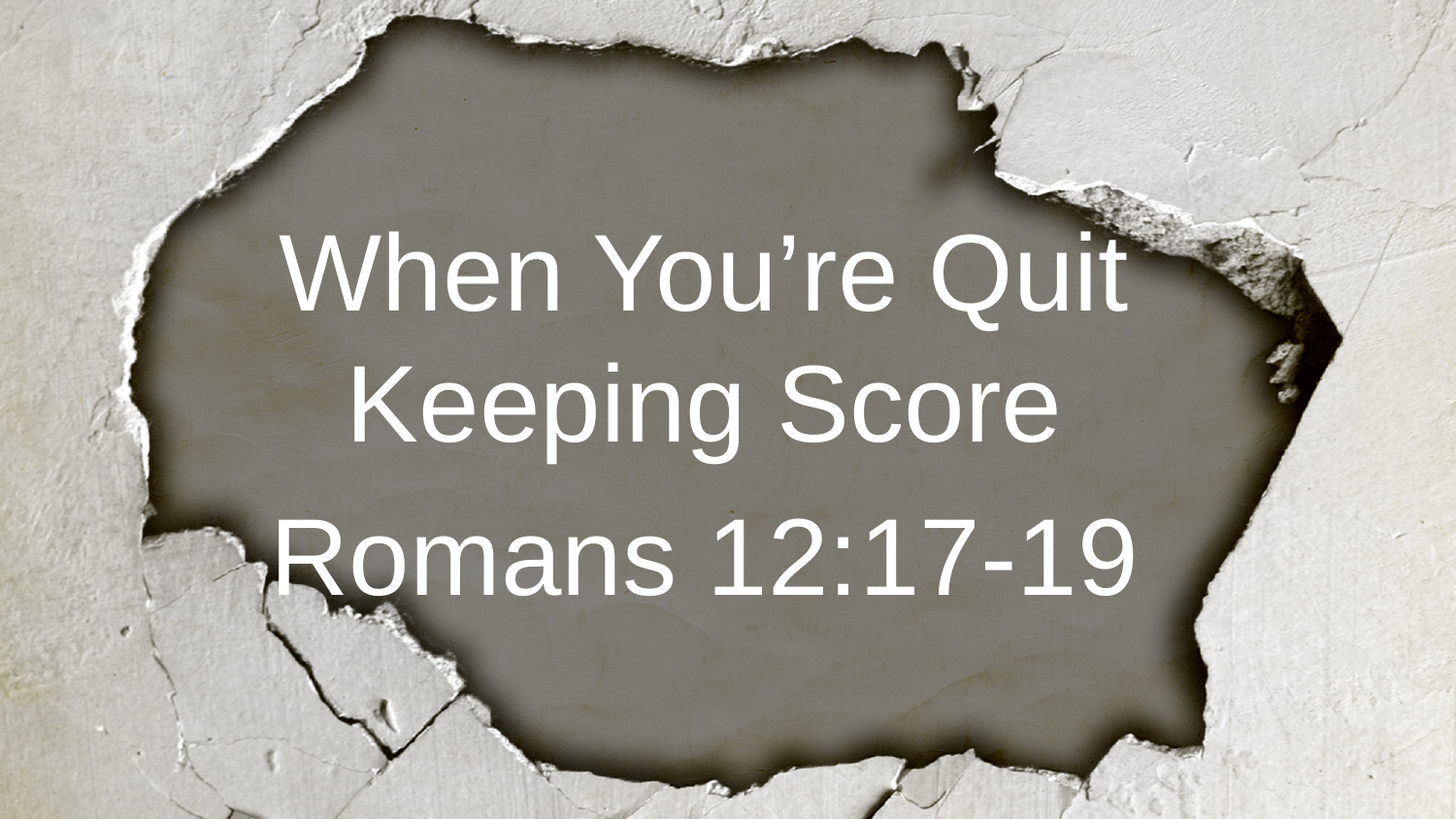

When You’re Quit Keeping Score
Romans 12:17-19